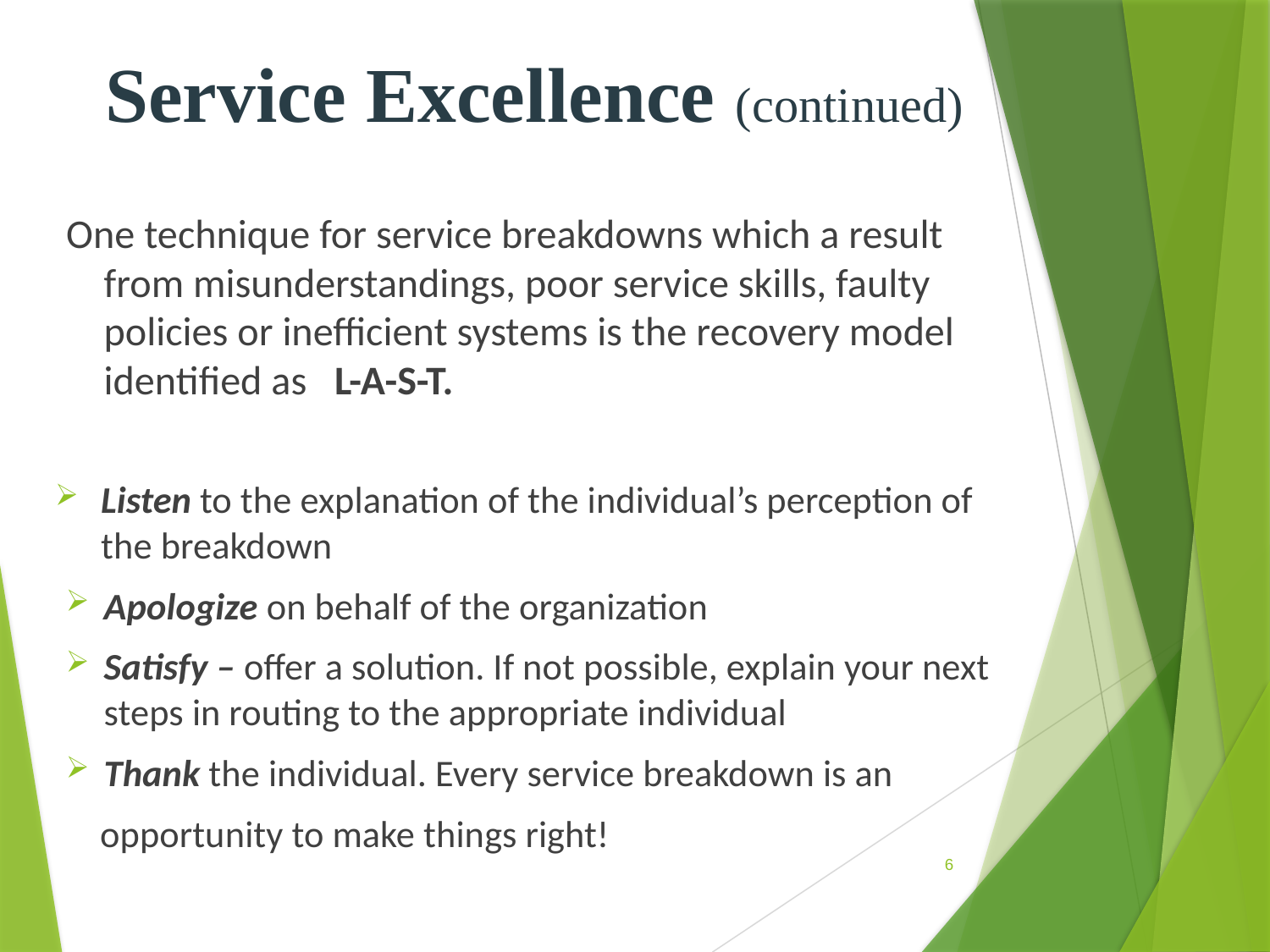

# Service Excellence (continued)
One technique for service breakdowns which a result from misunderstandings, poor service skills, faulty policies or inefficient systems is the recovery model identified as   L-A-S-T.

Listen to the explanation of the individual’s perception of the breakdown
Apologize on behalf of the organization
Satisfy – offer a solution. If not possible, explain your next steps in routing to the appropriate individual
Thank the individual. Every service breakdown is an
    opportunity to make things right!
6